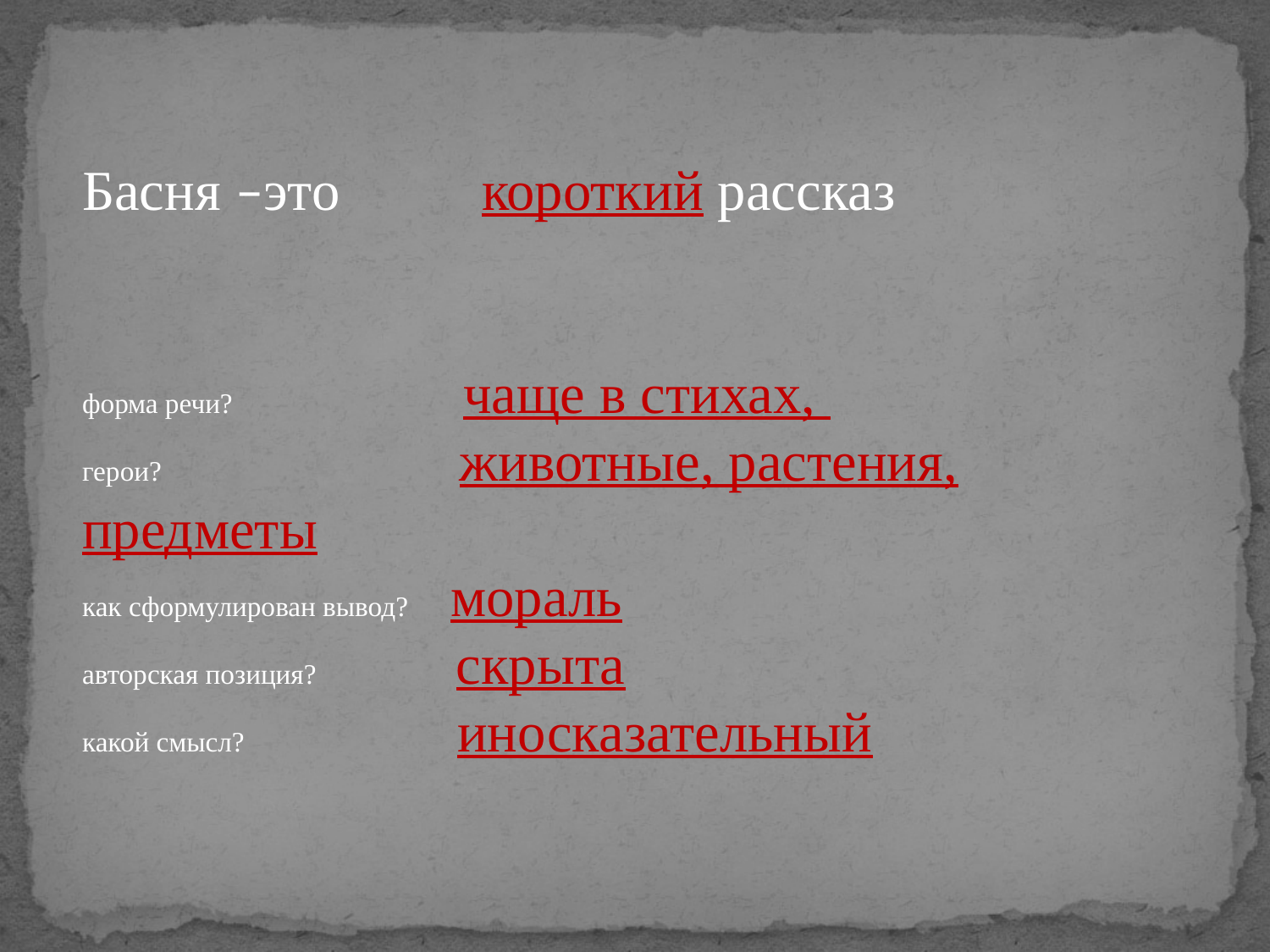

#
Басня –это          короткий рассказ

форма речи?                                 чаще в стихах,
герои?                     животные, растения, предметы
как сформулирован вывод?      мораль
авторская позиция?                    скрыта
какой смысл?               иносказательный